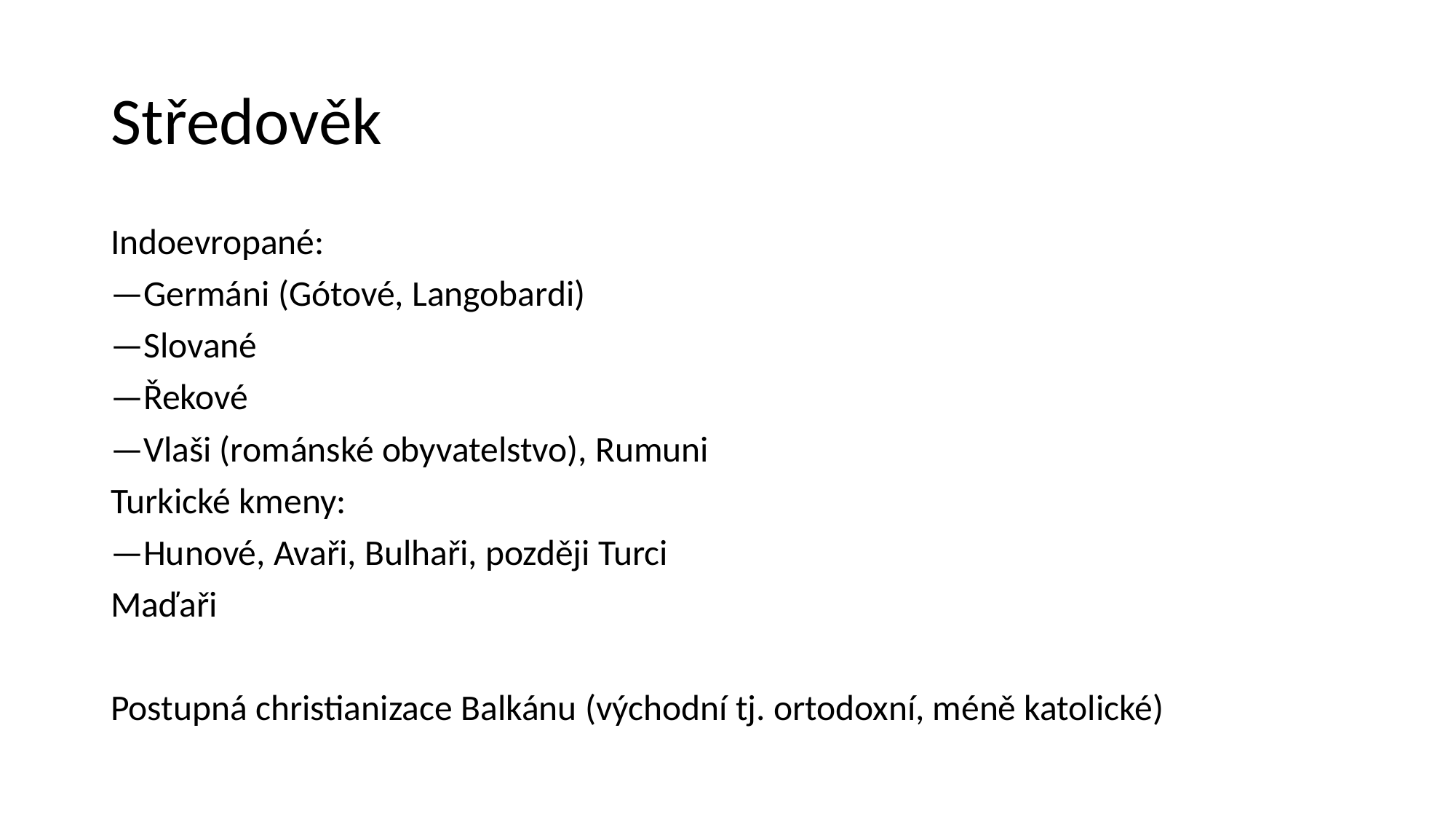

# Středověk
Indoevropané:
—Germáni (Gótové, Langobardi)
—Slované
—Řekové
—Vlaši (románské obyvatelstvo), Rumuni
Turkické kmeny:
—Hunové, Avaři, Bulhaři, později Turci
Maďaři

Postupná christianizace Balkánu (východní tj. ortodoxní, méně katolické)